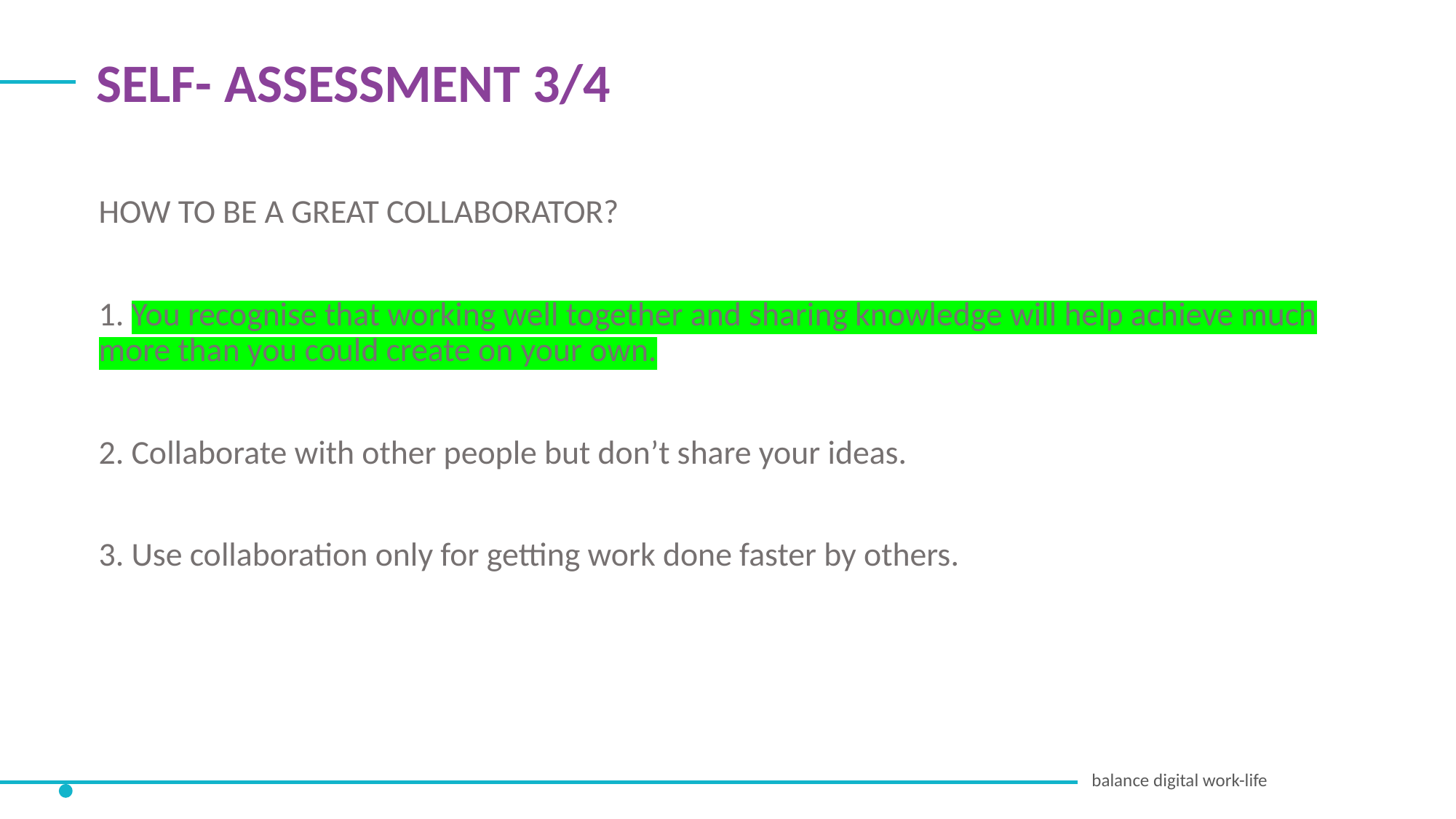

SELF- ASSESSMENT 3/4
HOW TO BE A GREAT COLLABORATOR?

1. You recognise that working well together and sharing knowledge will help achieve much more than you could create on your own.​

2. Collaborate with other people but don’t share your ideas.

3. Use collaboration only for getting work done faster by others.